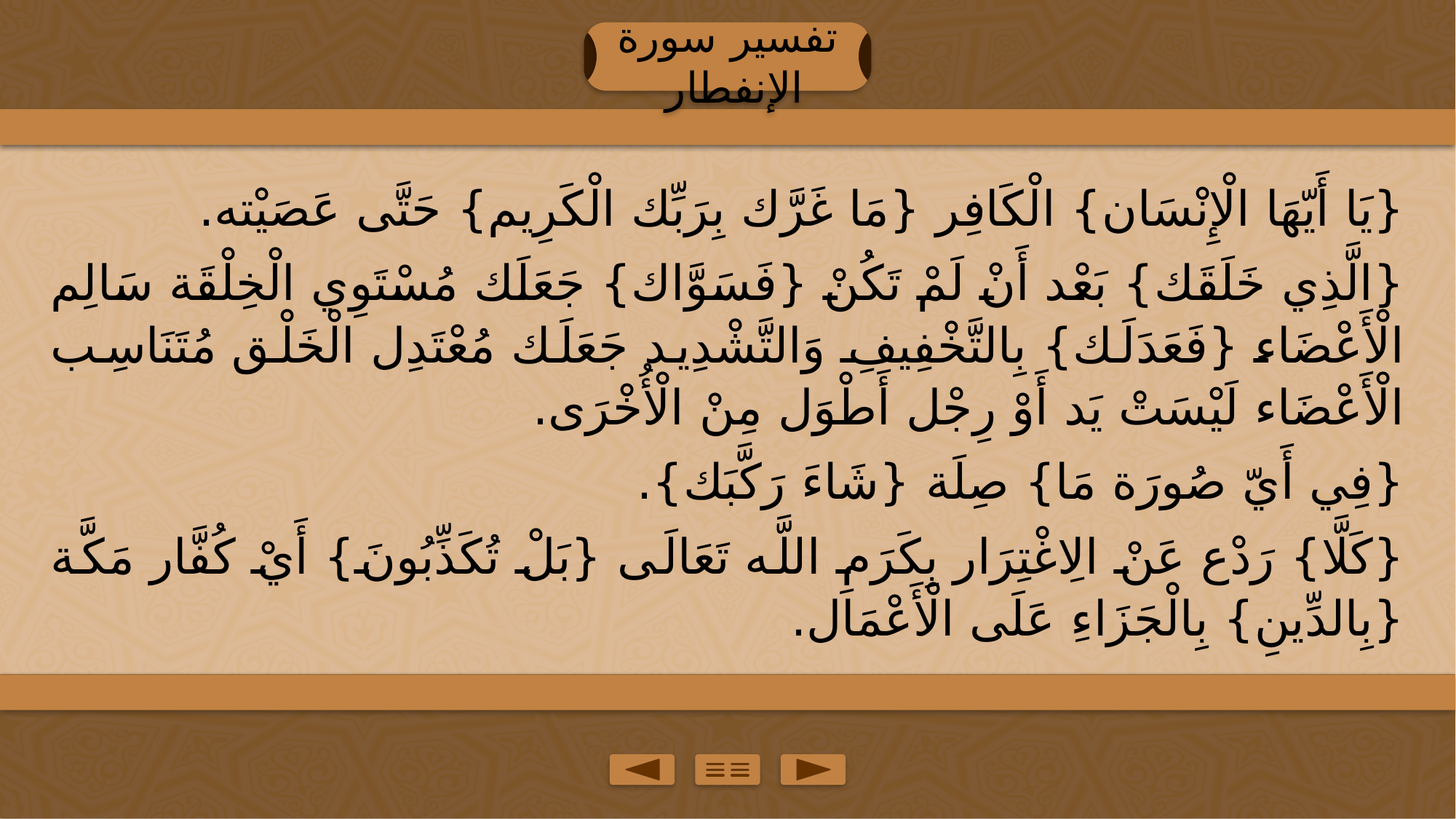

تفسير سورة الإنفطار

{يَا أَيّهَا الْإِنْسَان} الْكَافِر {مَا غَرَّك بِرَبِّك الْكَرِيم} حَتَّى عَصَيْته.
{الَّذِي خَلَقَك} بَعْد أَنْ لَمْ تَكُنْ {فَسَوَّاك} جَعَلَك مُسْتَوِي الْخِلْقَة سَالِم الْأَعْضَاء {فَعَدَلَك} بِالتَّخْفِيفِ وَالتَّشْدِيد جَعَلَك مُعْتَدِل الْخَلْق مُتَنَاسِب الْأَعْضَاء لَيْسَتْ يَد أَوْ رِجْل أَطْوَل مِنْ الْأُخْرَى.
{فِي أَيّ صُورَة مَا} صِلَة {شَاءَ رَكَّبَك}.
{كَلَّا} رَدْع عَنْ الِاغْتِرَار بِكَرَمِ اللَّه تَعَالَى {بَلْ تُكَذِّبُونَ} أَيْ كُفَّار مَكَّة {بِالدِّينِ} بِالْجَزَاءِ عَلَى الْأَعْمَال.